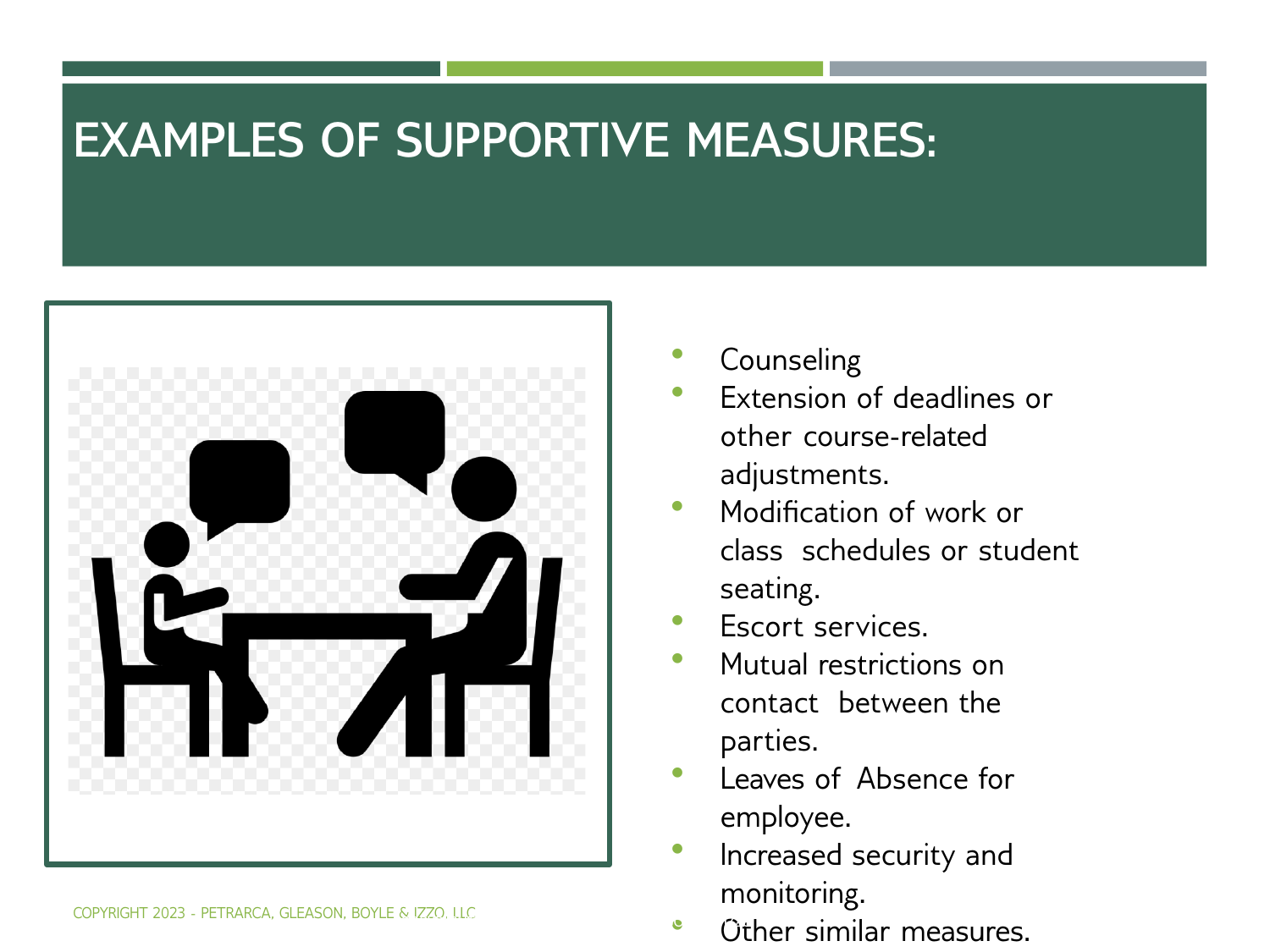

# EXAMPLES OF SUPPORTIVE MEASURES:

Counseling
Extension of deadlines or other course-related adjustments.
Modification of work or class  schedules or student  seating.
Escort services.
Mutual restrictions on contact  between the parties.
Leaves of  Absence for employee.
Increased security and monitoring.
Other similar measures.
COPYRIGHT 2023 - PETRARCA, GLEASON, BOYLE & IZZO, LLC
COPYRIGHT 2024 - PETRARCA, GLEASON, BOYLE & IZZO